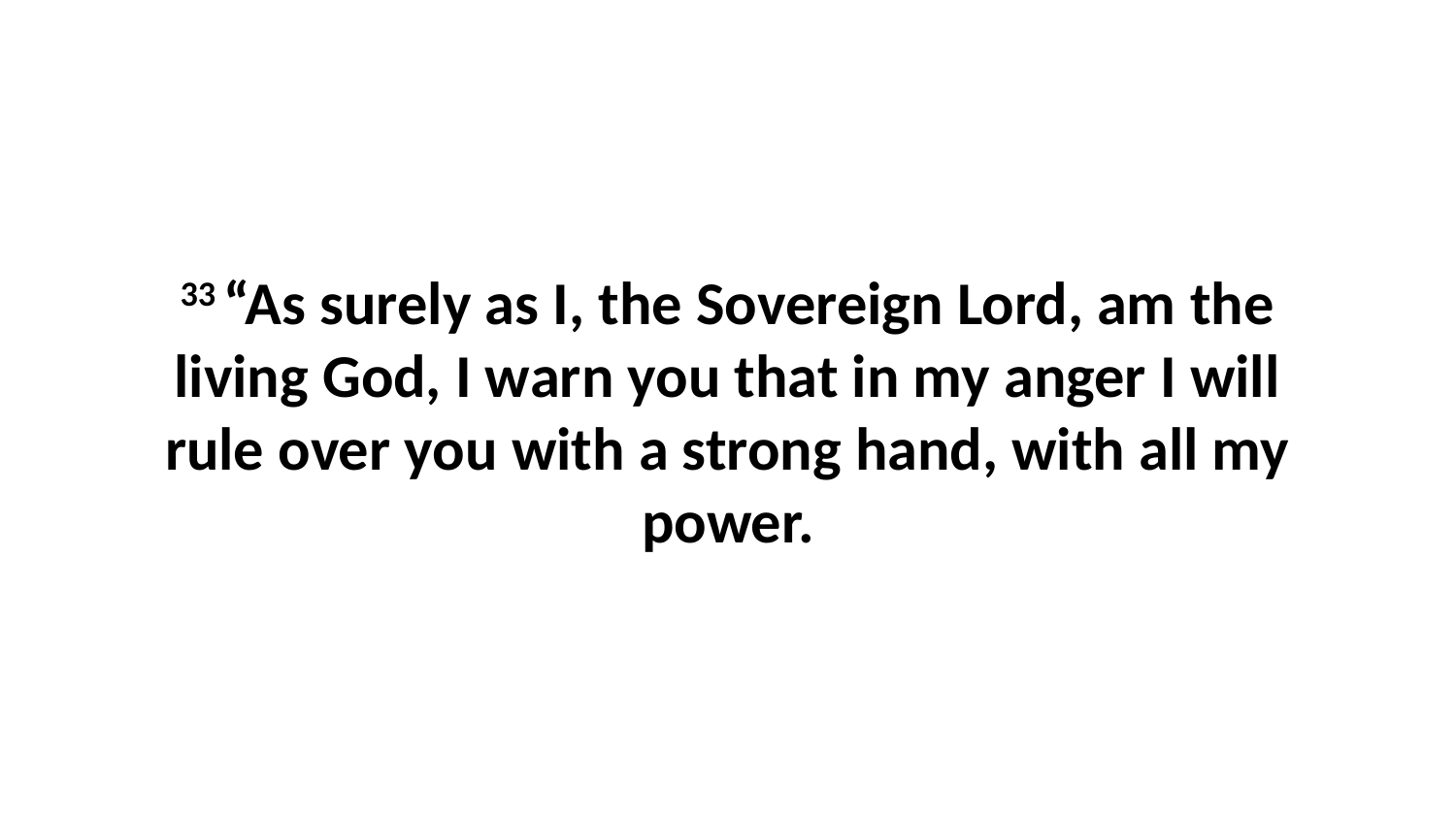

33 “As surely as I, the Sovereign Lord, am the living God, I warn you that in my anger I will rule over you with a strong hand, with all my power.